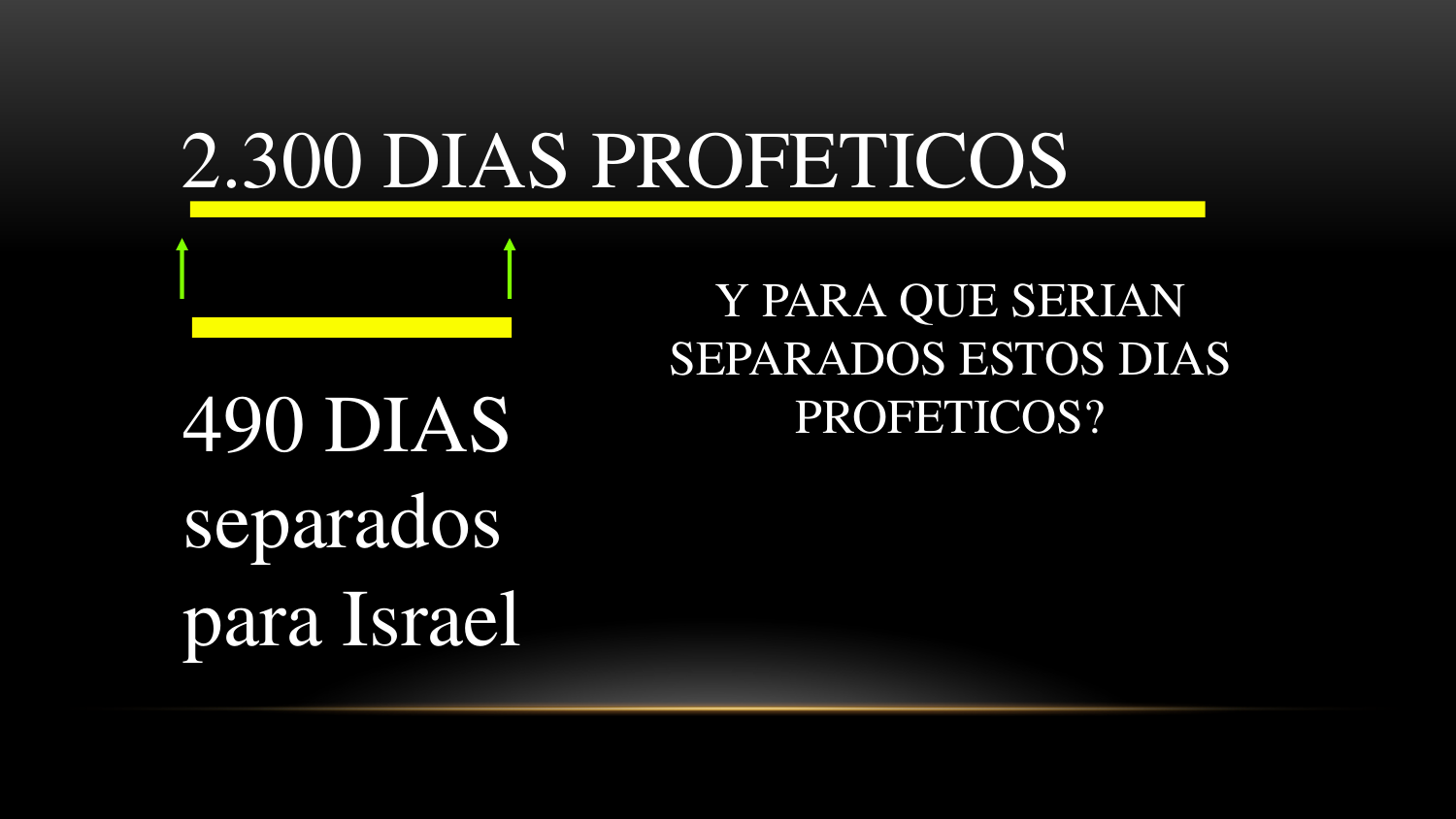

2.300 DIAS PROFETICOS

Y PARA QUE SERIAN
SEPARADOS ESTOS DIAS
PROFETICOS?

490 DIAS
separados
para Israel